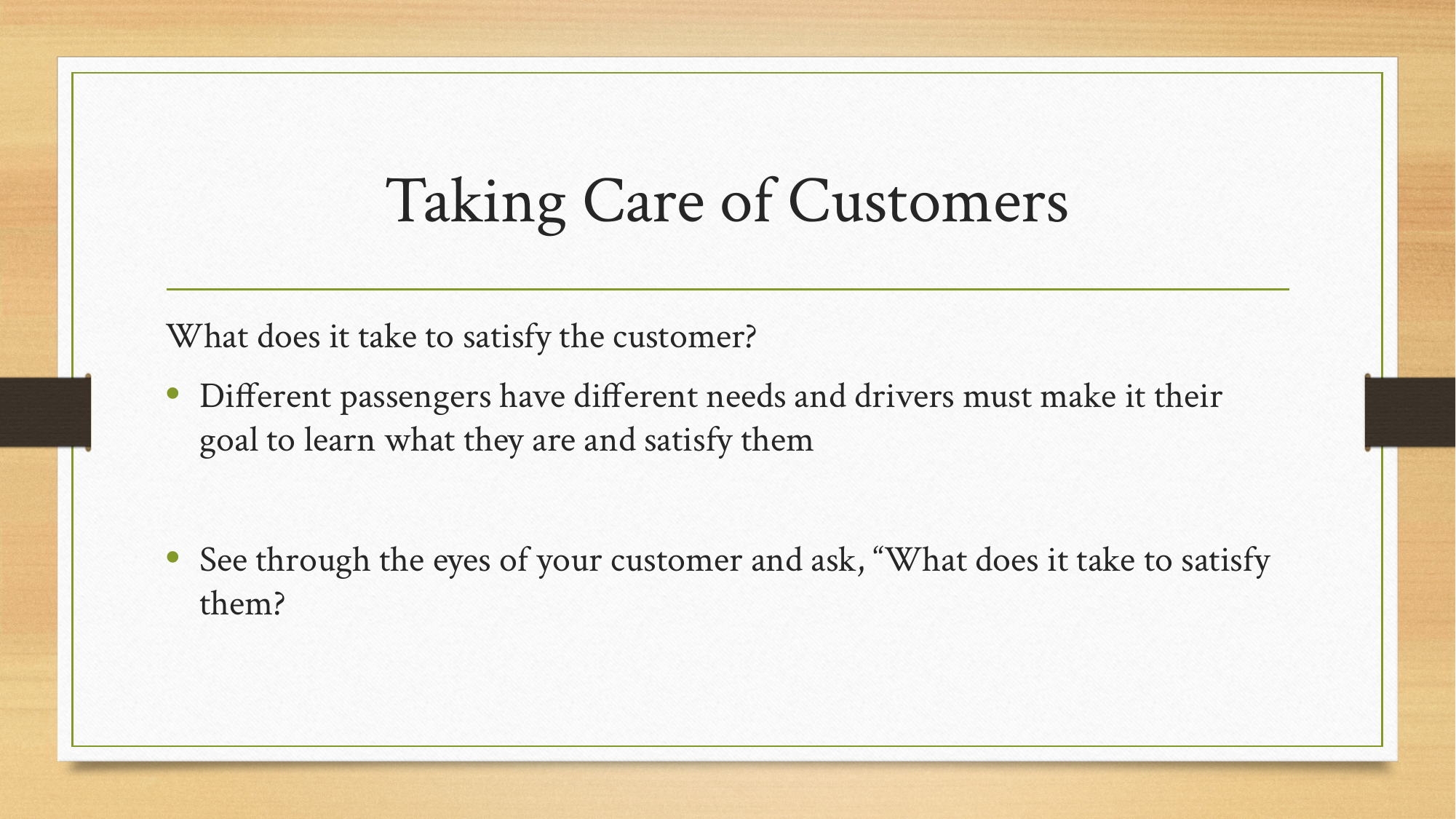

# Taking Care of Customers
What does it take to satisfy the customer?
Different passengers have different needs and drivers must make it their goal to learn what they are and satisfy them

See through the eyes of your customer and ask, “What does it take to satisfy them?